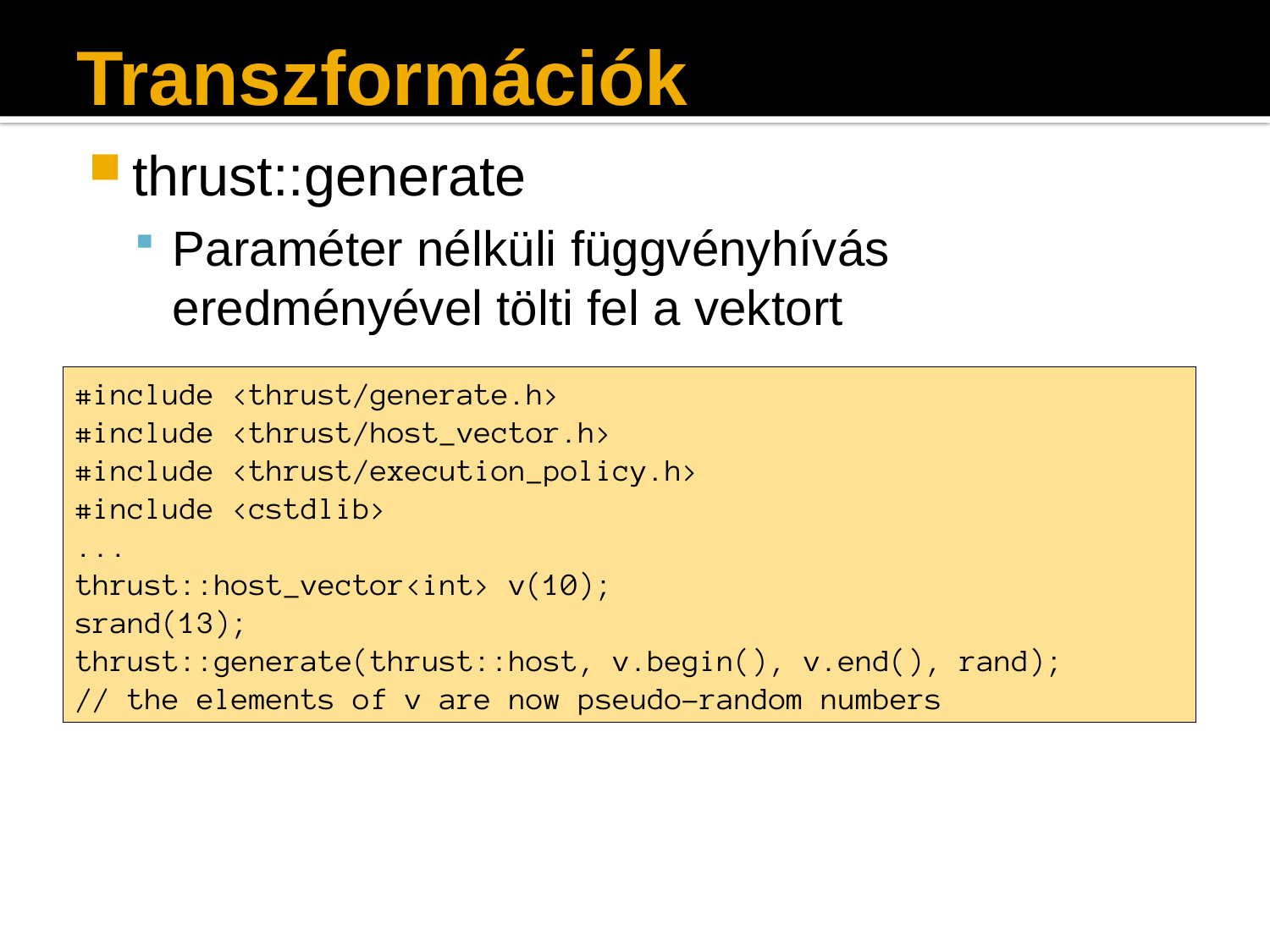

# Transzformációk
thrust::generate
Paraméter nélküli függvényhívás eredményével tölti fel a vektort

#include <thrust/generate.h>
#include <thrust/host_vector.h>
#include <thrust/execution_policy.h>
#include <cstdlib>
...
thrust::host_vector<int> v(10);
srand(13);
thrust::generate(thrust::host, v.begin(), v.end(), rand);
// the elements of v are now pseudo-random numbers